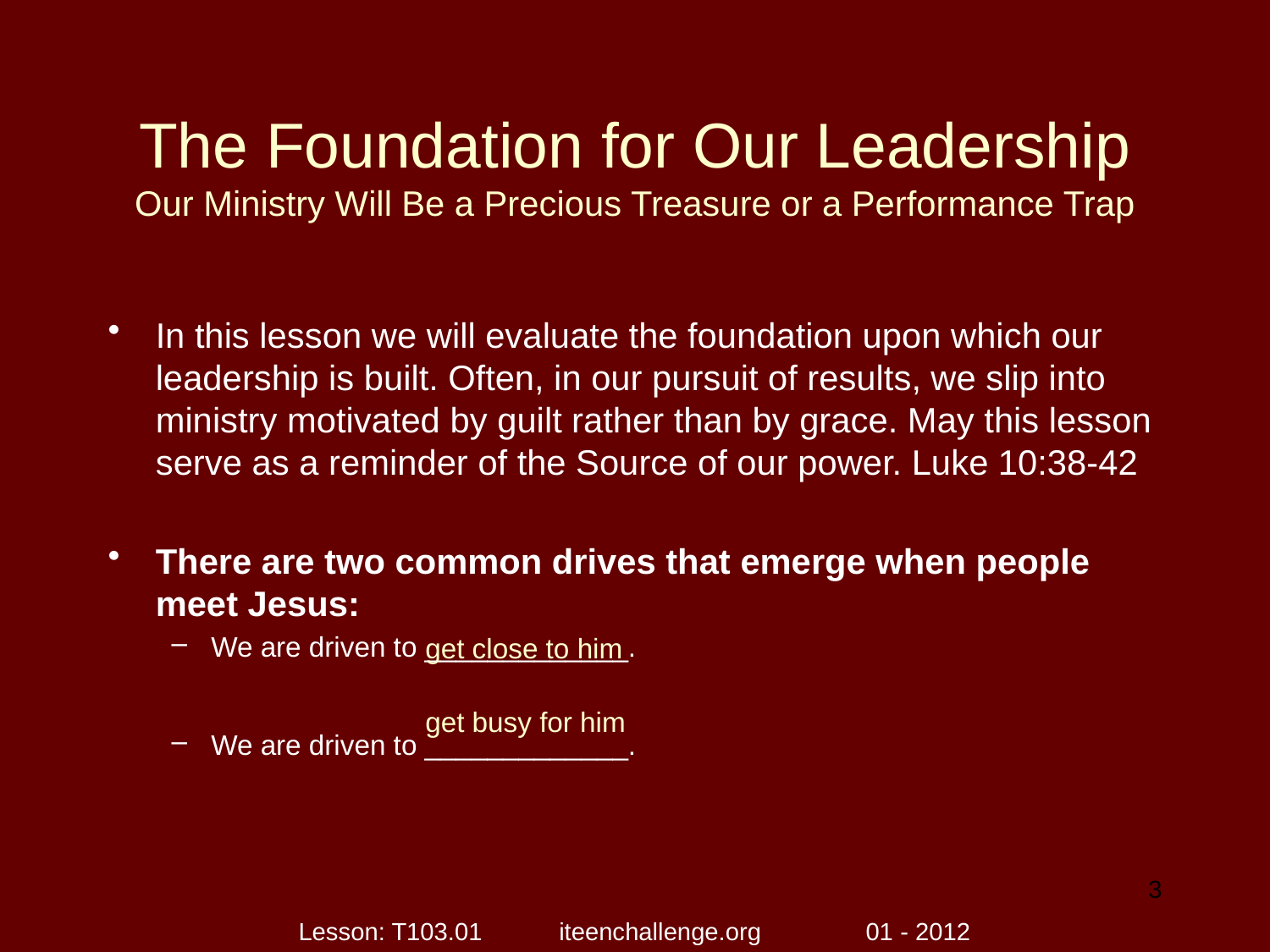

# The Foundation for Our Leadership Our Ministry Will Be a Precious Treasure or a Performance Trap
In this lesson we will evaluate the foundation upon which our leadership is built. Often, in our pursuit of results, we slip into ministry motivated by guilt rather than by grace. May this lesson serve as a reminder of the Source of our power. Luke 10:38-42

There are two common drives that emerge when people meet Jesus:
We are driven to _____________.

We are driven to _____________.
get close to him
get busy for him
3
Lesson: T103.01           iteenchallenge.org               01 - 2012